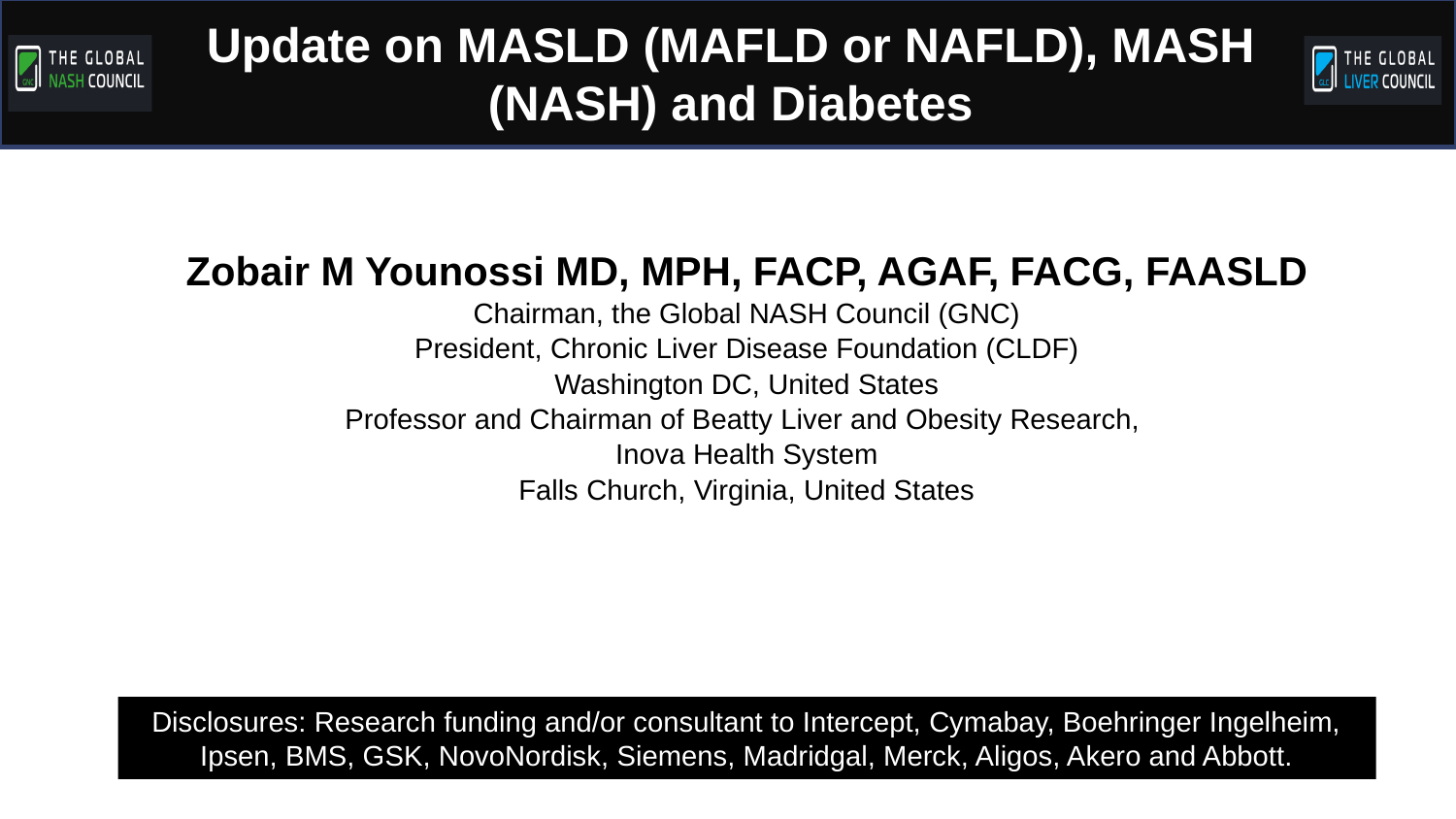

Update on MASLD (MAFLD or NAFLD), MASH (NASH) and Diabetes
Zobair M Younossi MD, MPH, FACP, AGAF, FACG, FAASLD
Chairman, the Global NASH Council (GNC)
President, Chronic Liver Disease Foundation (CLDF)
Washington DC, United States
Professor and Chairman of Beatty Liver and Obesity Research,
Inova Health System
Falls Church, Virginia, United States
Disclosures: Research funding and/or consultant to Intercept, Cymabay, Boehringer Ingelheim, Ipsen, BMS, GSK, NovoNordisk, Siemens, Madridgal, Merck, Aligos, Akero and Abbott.